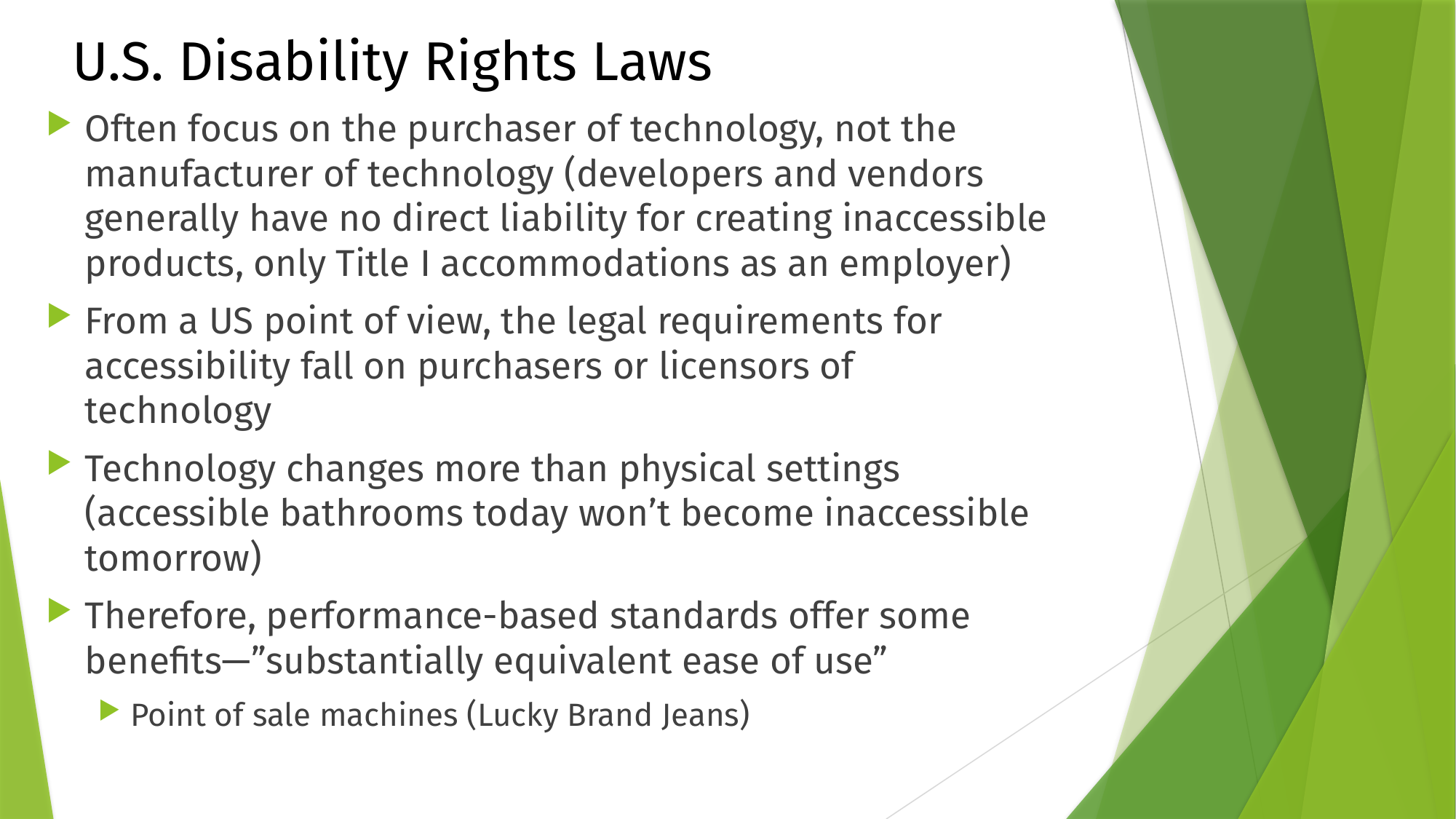

# U.S. Disability Rights Laws
Often focus on the purchaser of technology, not the manufacturer of technology (developers and vendors generally have no direct liability for creating inaccessible products, only Title I accommodations as an employer)
From a US point of view, the legal requirements for accessibility fall on purchasers or licensors of technology
Technology changes more than physical settings (accessible bathrooms today won’t become inaccessible tomorrow)
Therefore, performance-based standards offer some benefits—”substantially equivalent ease of use”
Point of sale machines (Lucky Brand Jeans)